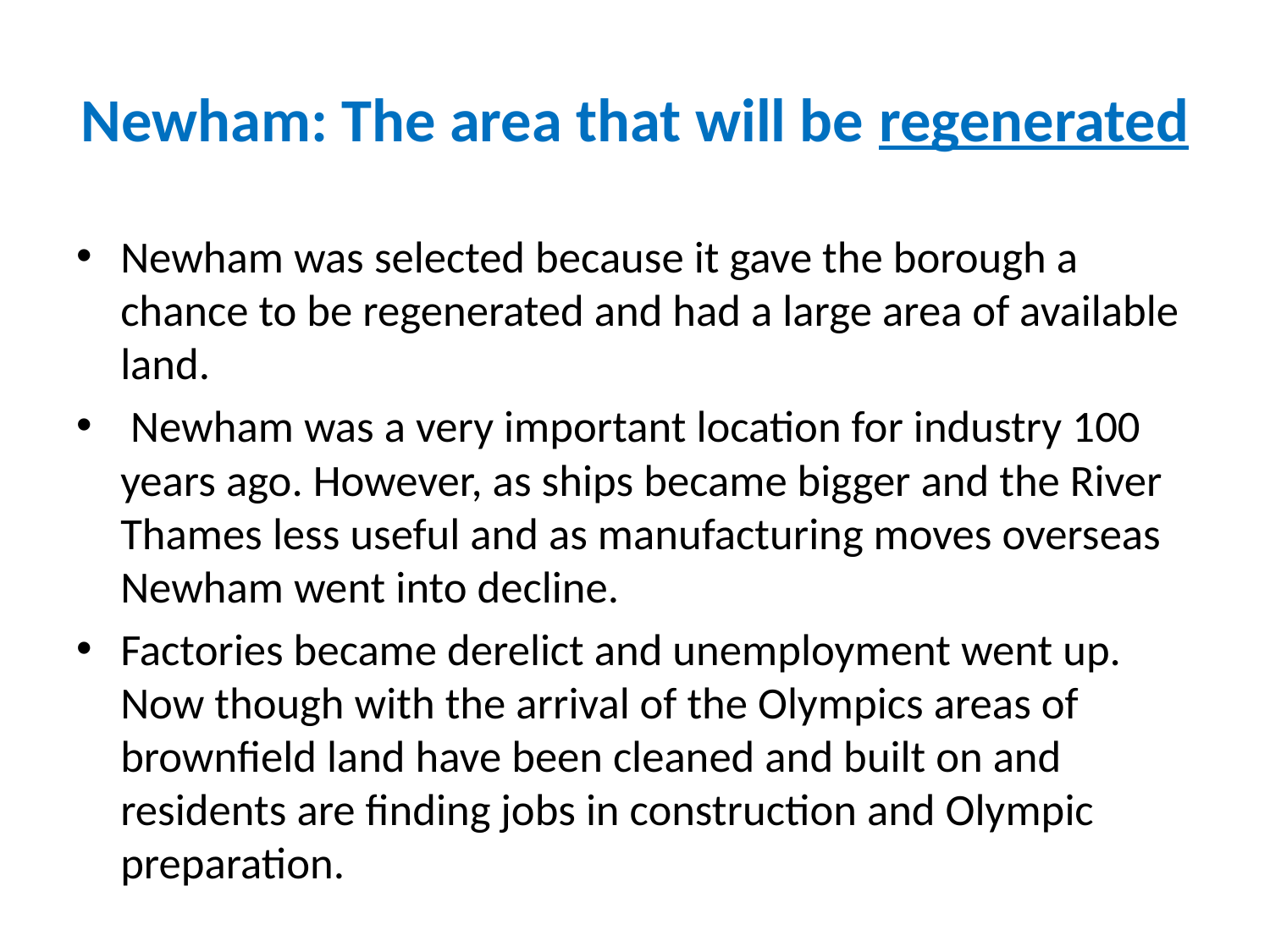

# Newham: The area that will be regenerated
Newham was selected because it gave the borough a chance to be regenerated and had a large area of available land.
 Newham was a very important location for industry 100 years ago. However, as ships became bigger and the River Thames less useful and as manufacturing moves overseas Newham went into decline.
Factories became derelict and unemployment went up. Now though with the arrival of the Olympics areas of brownfield land have been cleaned and built on and residents are finding jobs in construction and Olympic preparation.